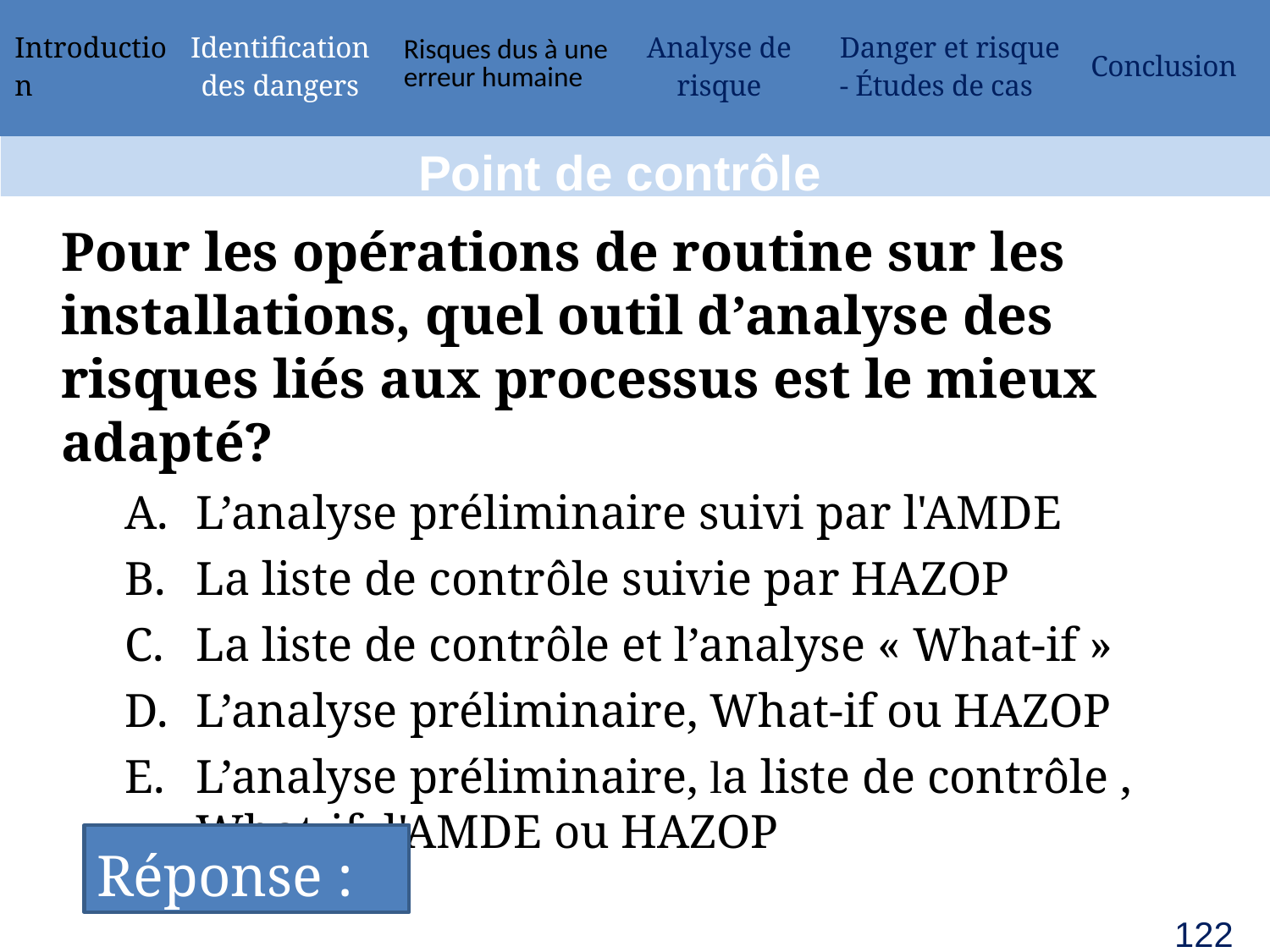

| Introduction | Identification des dangers | Risques dus à une erreur humaine | Analyse de risque | Danger et risque - Études de cas | Conclusion |
| --- | --- | --- | --- | --- | --- |

Point de contrôle
Pour les opérations de routine sur les installations, quel outil d’analyse des risques liés aux processus est le mieux adapté?
L’analyse préliminaire suivi par l'AMDE
La liste de contrôle suivie par HAZOP
La liste de contrôle et l’analyse « What-if »
L’analyse préliminaire, What-if ou HAZOP
L’analyse préliminaire, la liste de contrôle , What-if, l'AMDE ou HAZOP

Réponse : E
122